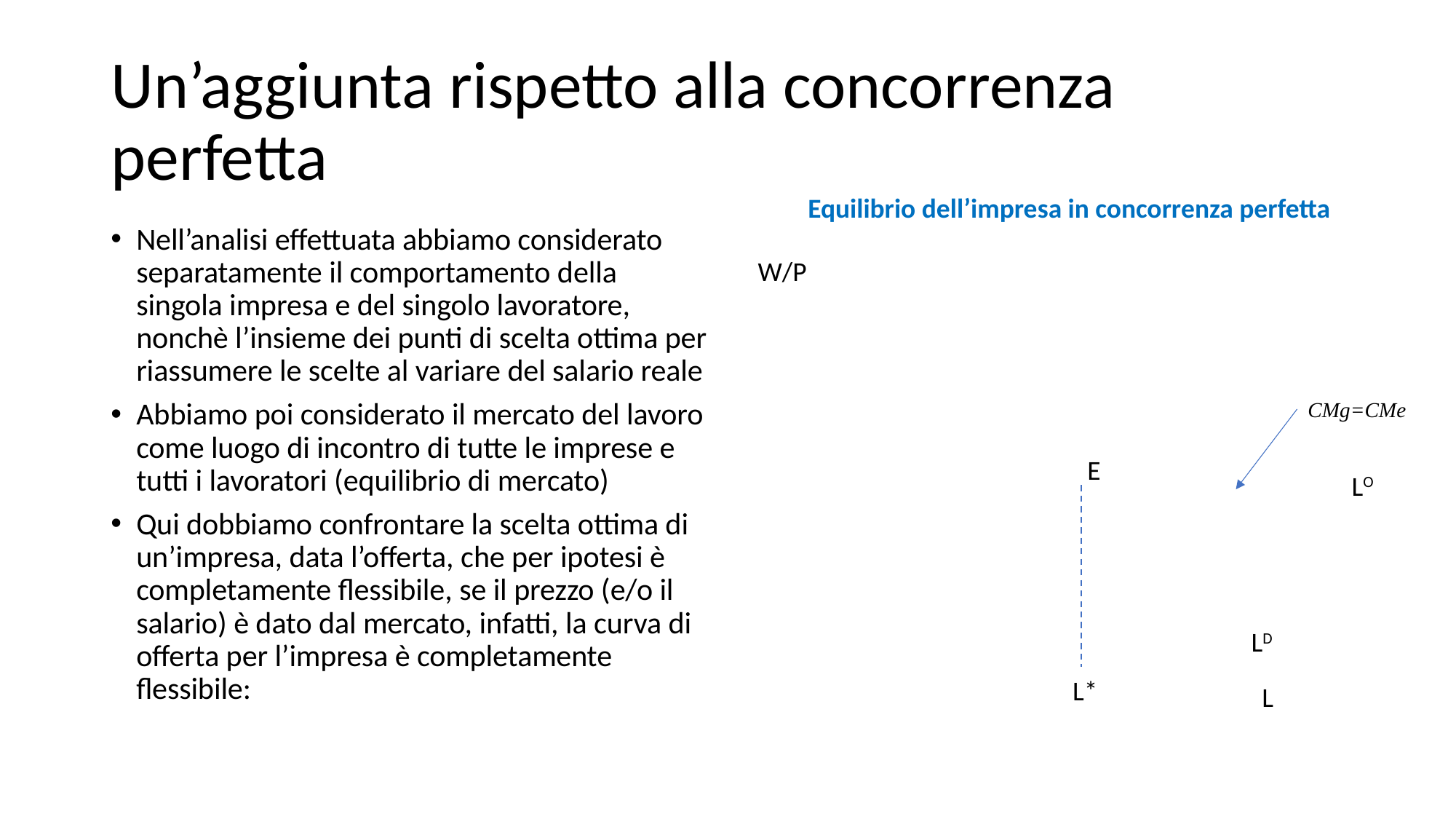

# Un’aggiunta rispetto alla concorrenza perfetta
Equilibrio dell’impresa in concorrenza perfetta
Nell’analisi effettuata abbiamo considerato separatamente il comportamento della singola impresa e del singolo lavoratore, nonchè l’insieme dei punti di scelta ottima per riassumere le scelte al variare del salario reale
Abbiamo poi considerato il mercato del lavoro come luogo di incontro di tutte le imprese e tutti i lavoratori (equilibrio di mercato)
Qui dobbiamo confrontare la scelta ottima di un’impresa, data l’offerta, che per ipotesi è completamente flessibile, se il prezzo (e/o il salario) è dato dal mercato, infatti, la curva di offerta per l’impresa è completamente flessibile:
W/P
CMg=CMe
E
LO
LD
L*
L